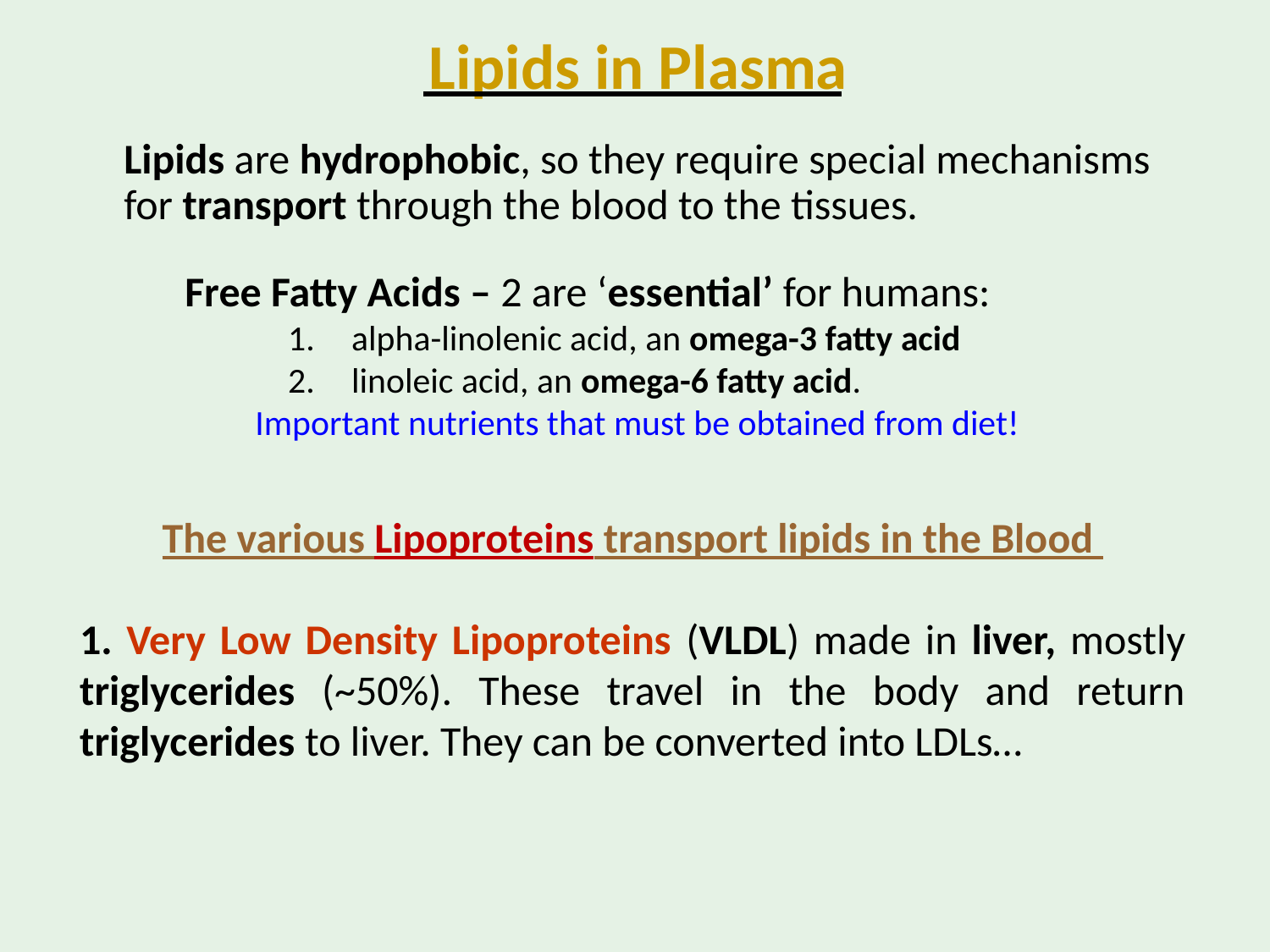

Lipids in Plasma
Lipids are hydrophobic, so they require special mechanisms for transport through the blood to the tissues.
Free Fatty Acids – 2 are ‘essential’ for humans:
alpha-linolenic acid, an omega-3 fatty acid
linoleic acid, an omega-6 fatty acid.
Important nutrients that must be obtained from diet!
The various Lipoproteins transport lipids in the Blood

1. Very Low Density Lipoproteins (VLDL) made in liver, mostly triglycerides (~50%). These travel in the body and return triglycerides to liver. They can be converted into LDLs…